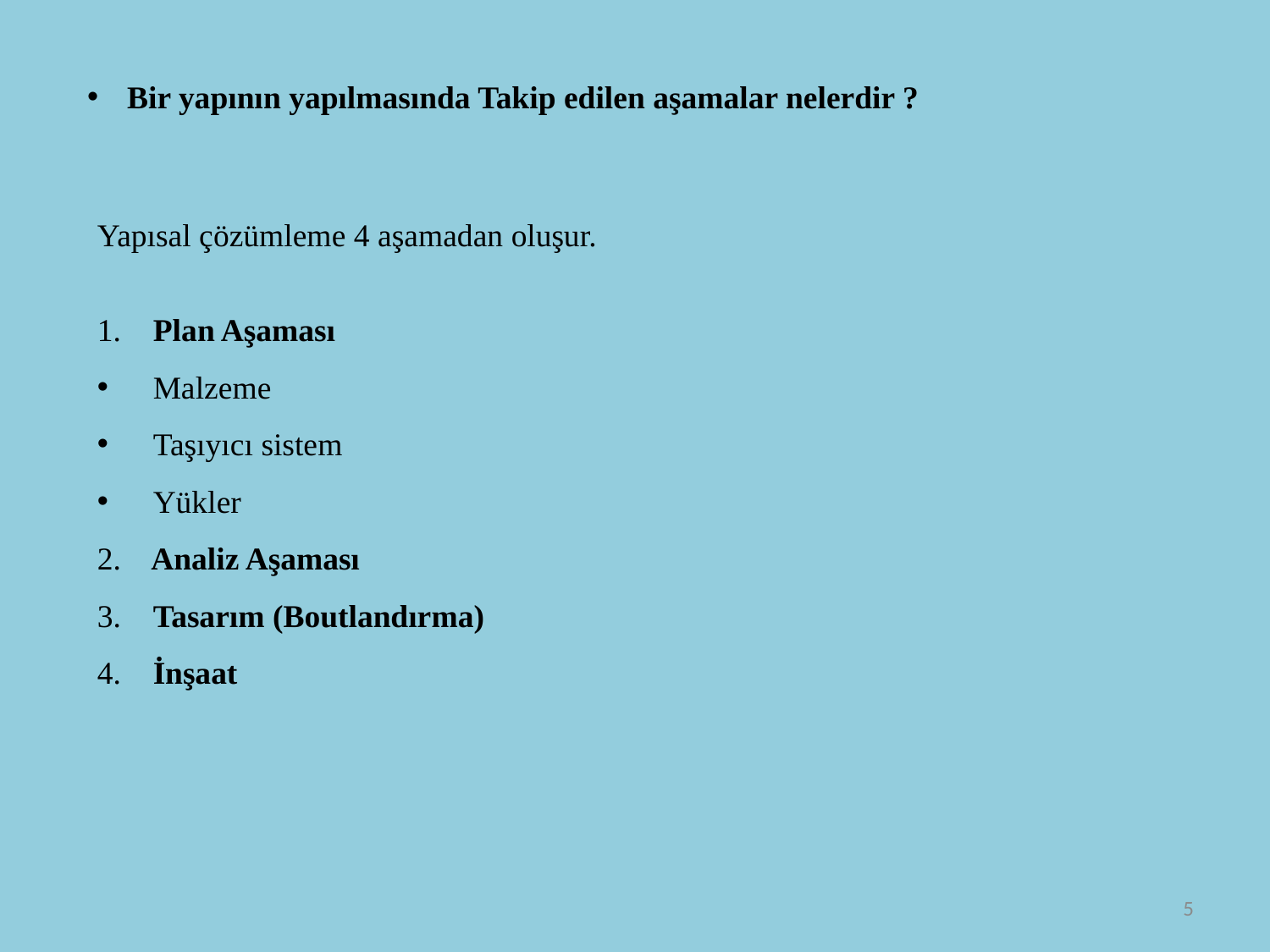

Bir yapının yapılmasında Takip edilen aşamalar nelerdir ?

Yapısal çözümleme 4 aşamadan oluşur.

 Plan Aşaması
 Malzeme
 Taşıyıcı sistem
 Yükler
2.	 Analiz Aşaması
3.	 Tasarım (Boutlandırma)
4.	 İnşaat
5